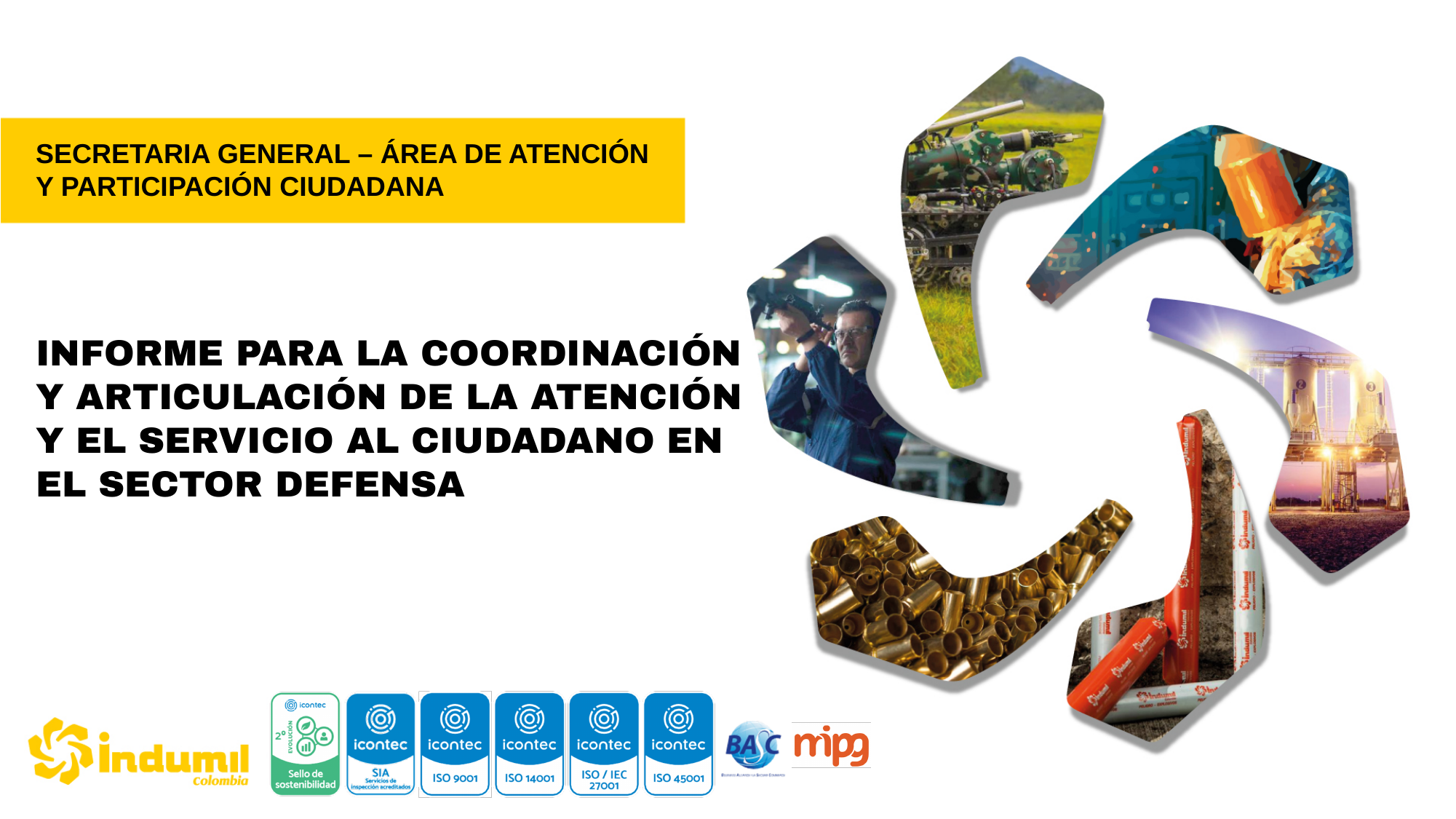

SECRETARIA GENERAL – ÁREA DE ATENCIÓN Y PARTICIPACIÓN CIUDADANA
INFORME PARA LA COORDINACIÓN Y ARTICULACIÓN DE LA ATENCIÓN Y EL SERVICIO AL CIUDADANO EN EL SECTOR DEFENSA